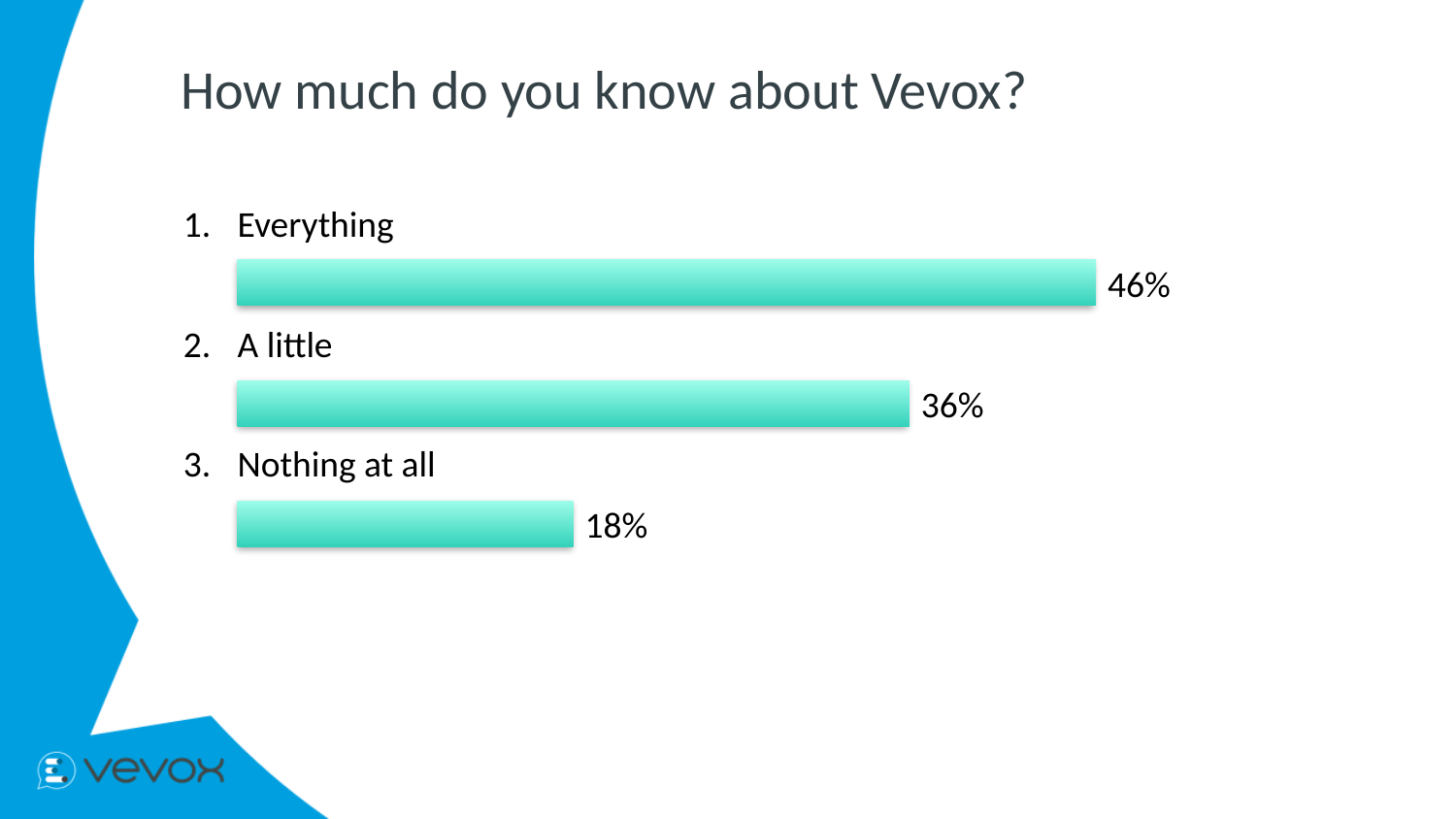

# How much do you know about Vevox?
1.
Everything

46%
2.
A little

36%
3.
Nothing at all

18%